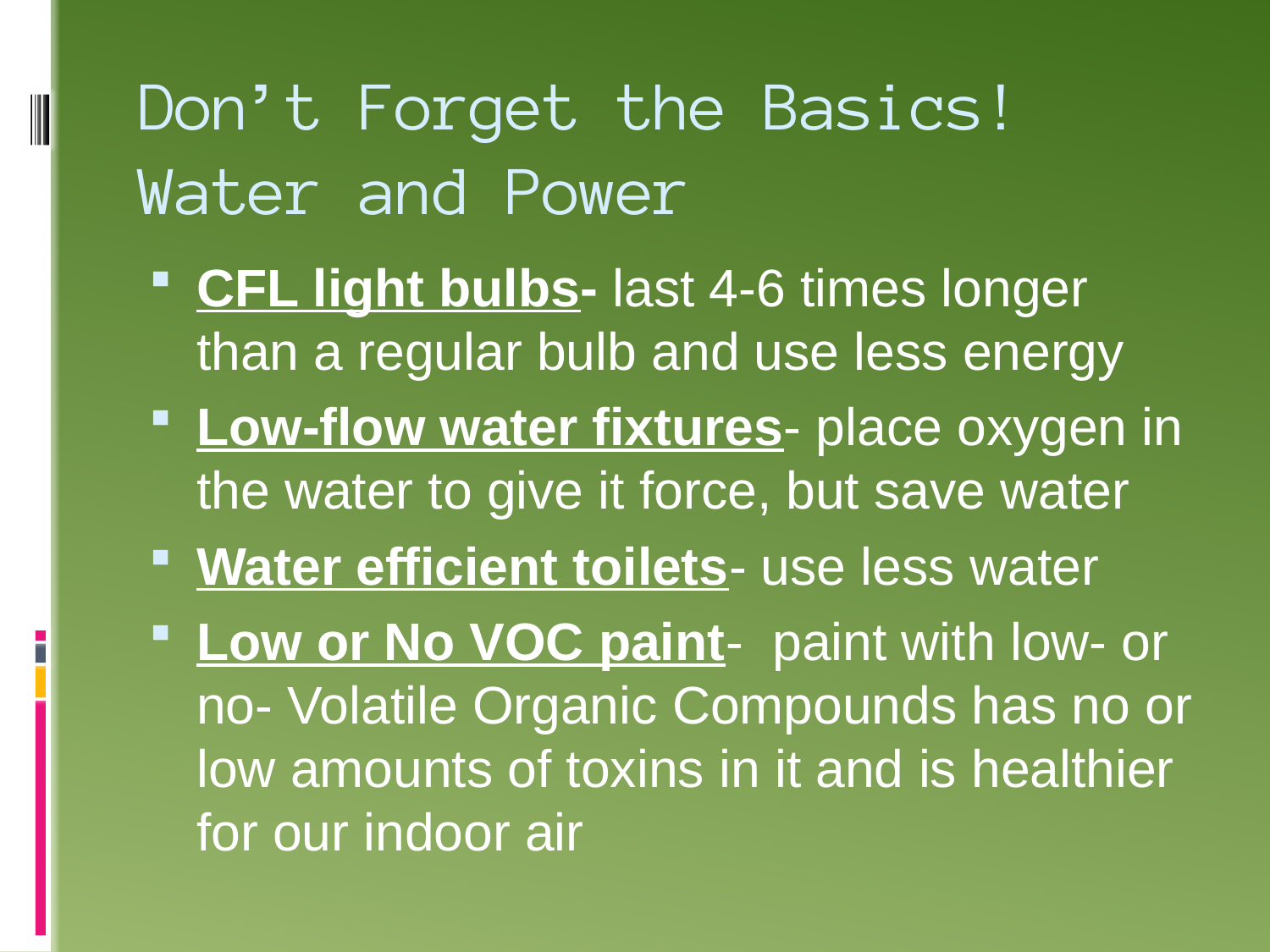

# Don’t Forget the Basics! Water and Power
CFL light bulbs- last 4-6 times longer than a regular bulb and use less energy
Low-flow water fixtures- place oxygen in the water to give it force, but save water
Water efficient toilets- use less water
Low or No VOC paint-  paint with low- or no- Volatile Organic Compounds has no or low amounts of toxins in it and is healthier for our indoor air